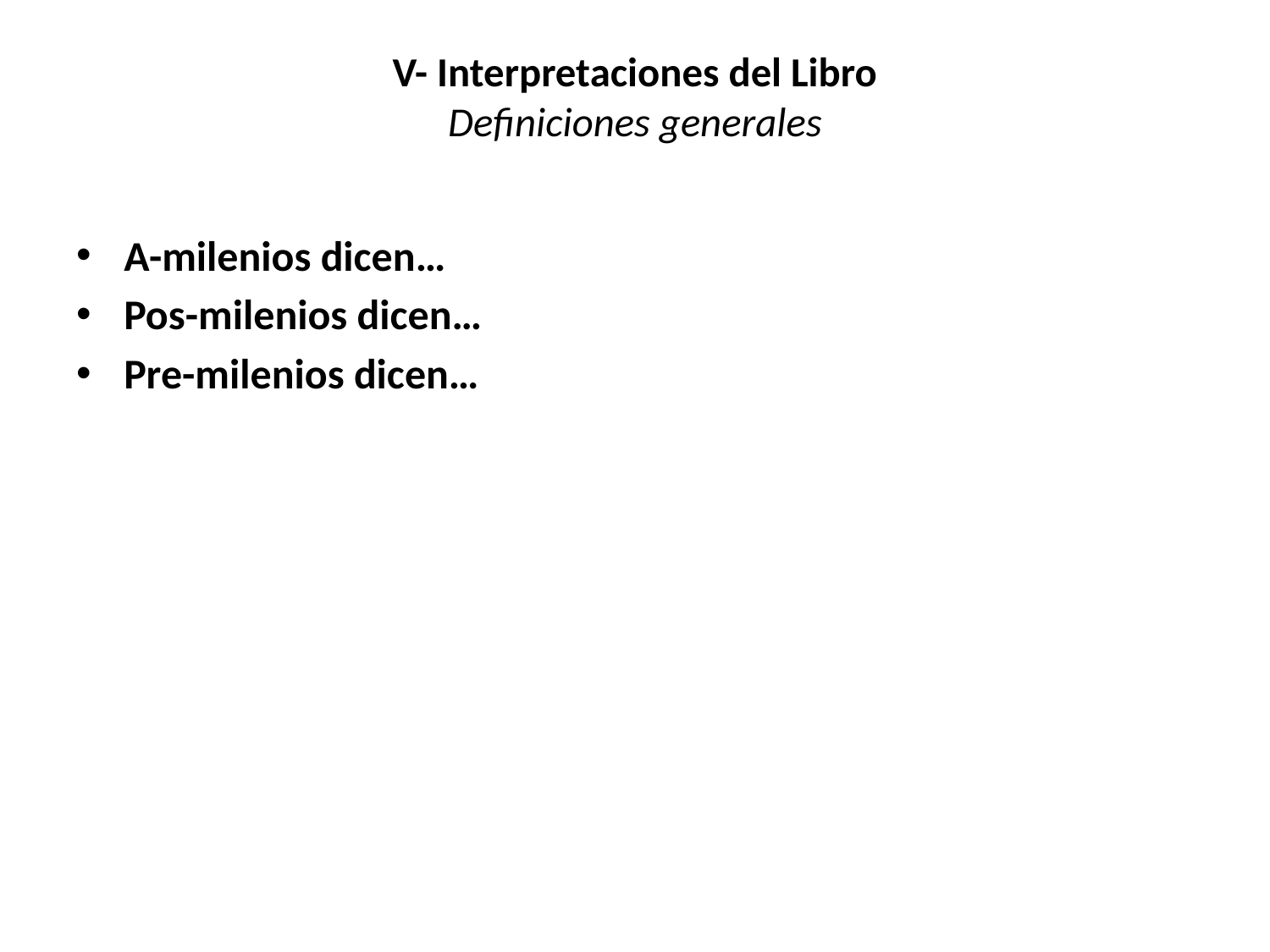

# V- Interpretaciones del Libro Definiciones generales
A-milenios dicen…
Pos-milenios dicen…
Pre-milenios dicen…